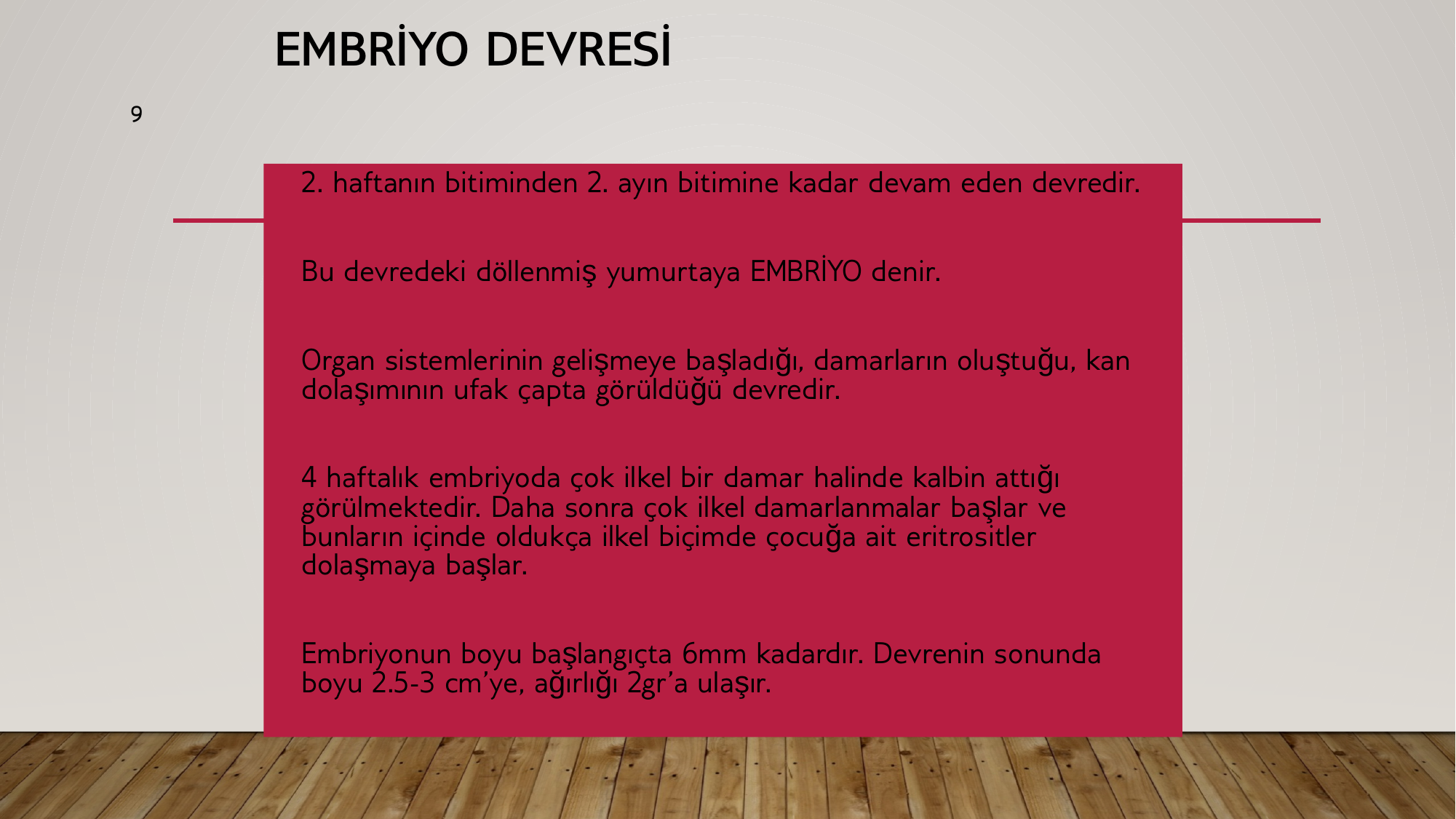

# EMBRİYO DEVRESİ
9
2. haftanın bitiminden 2. ayın bitimine kadar devam eden devredir.

Bu devredeki döllenmiş yumurtaya EMBRİYO denir.

Organ sistemlerinin gelişmeye başladığı, damarların oluştuğu, kan dolaşımının ufak çapta görüldüğü devredir.

4 haftalık embriyoda çok ilkel bir damar halinde kalbin attığı görülmektedir. Daha sonra çok ilkel damarlanmalar başlar ve bunların içinde oldukça ilkel biçimde çocuğa ait eritrositler dolaşmaya başlar.

Embriyonun boyu başlangıçta 6mm kadardır. Devrenin sonunda boyu 2.5-3 cm’ye, ağırlığı 2gr’a ulaşır.